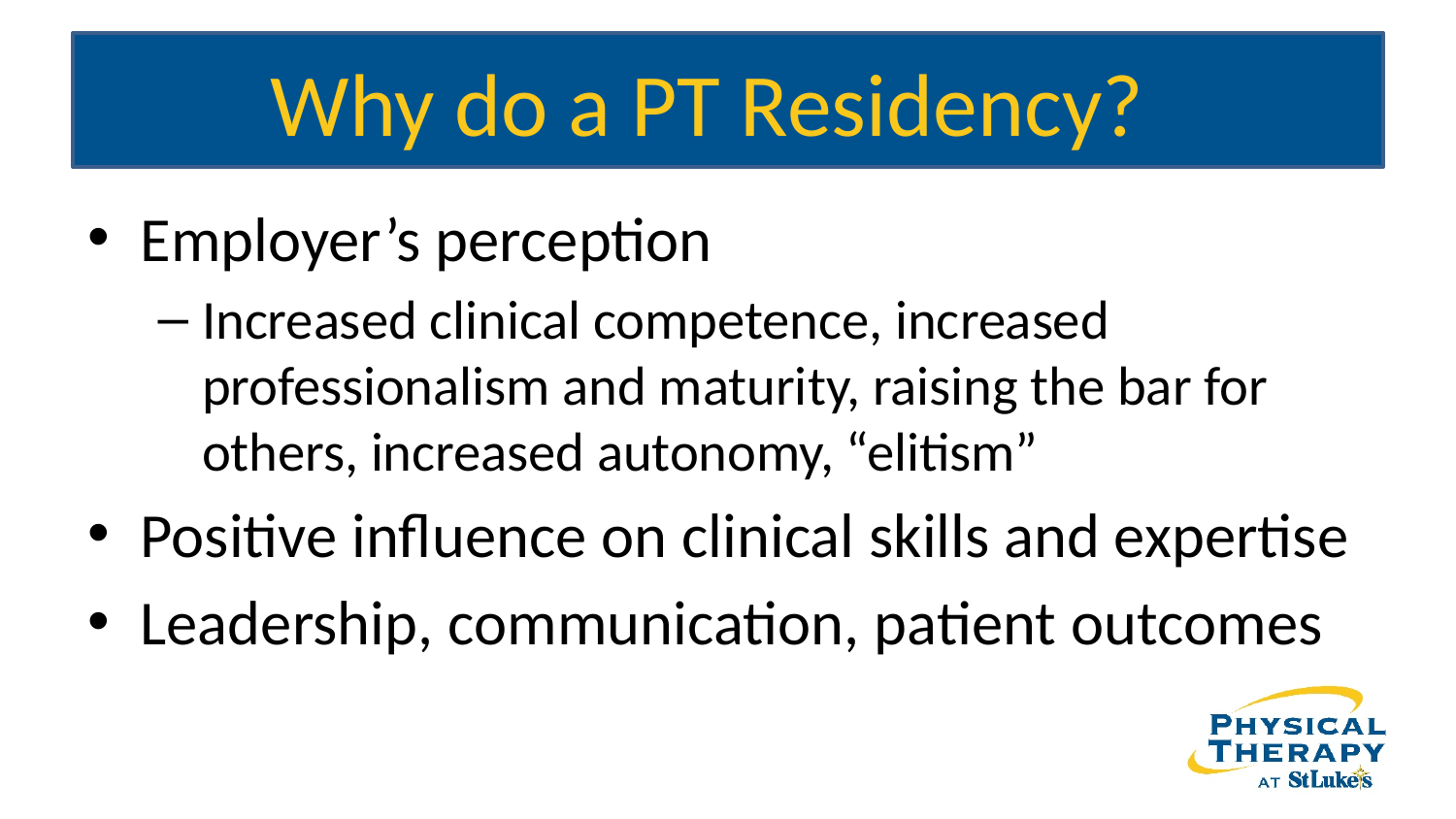

# Why do a PT Residency?
Employer’s perception
Increased clinical competence, increased professionalism and maturity, raising the bar for others, increased autonomy, “elitism”
Positive influence on clinical skills and expertise
Leadership, communication, patient outcomes